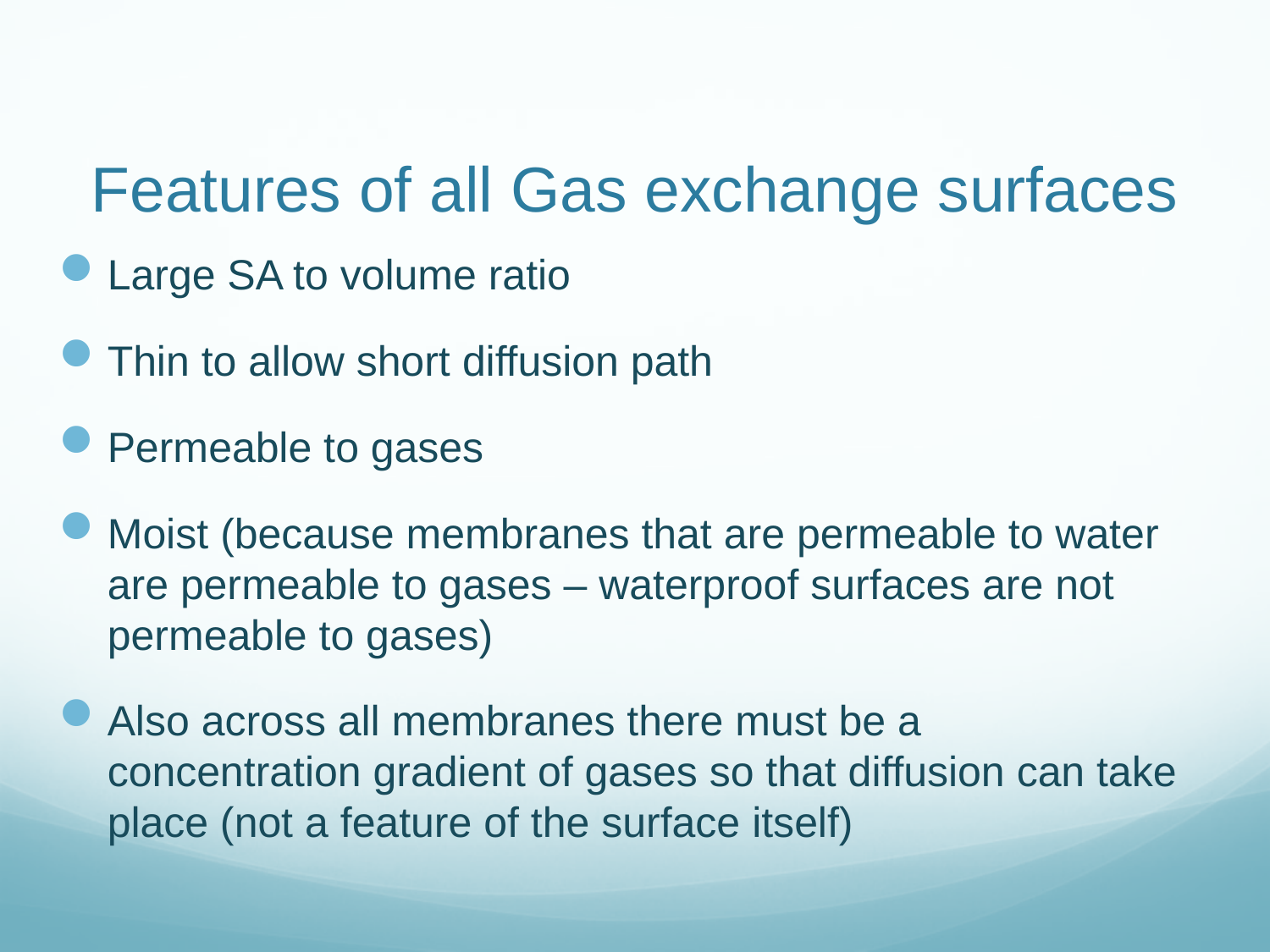

# Features of all Gas exchange surfaces

Large SA to volume ratio
Thin to allow short diffusion path
Permeable to gases
Moist (because membranes that are permeable to water are permeable to gases – waterproof surfaces are not permeable to gases)
Also across all membranes there must be a concentration gradient of gases so that diffusion can take place (not a feature of the surface itself)